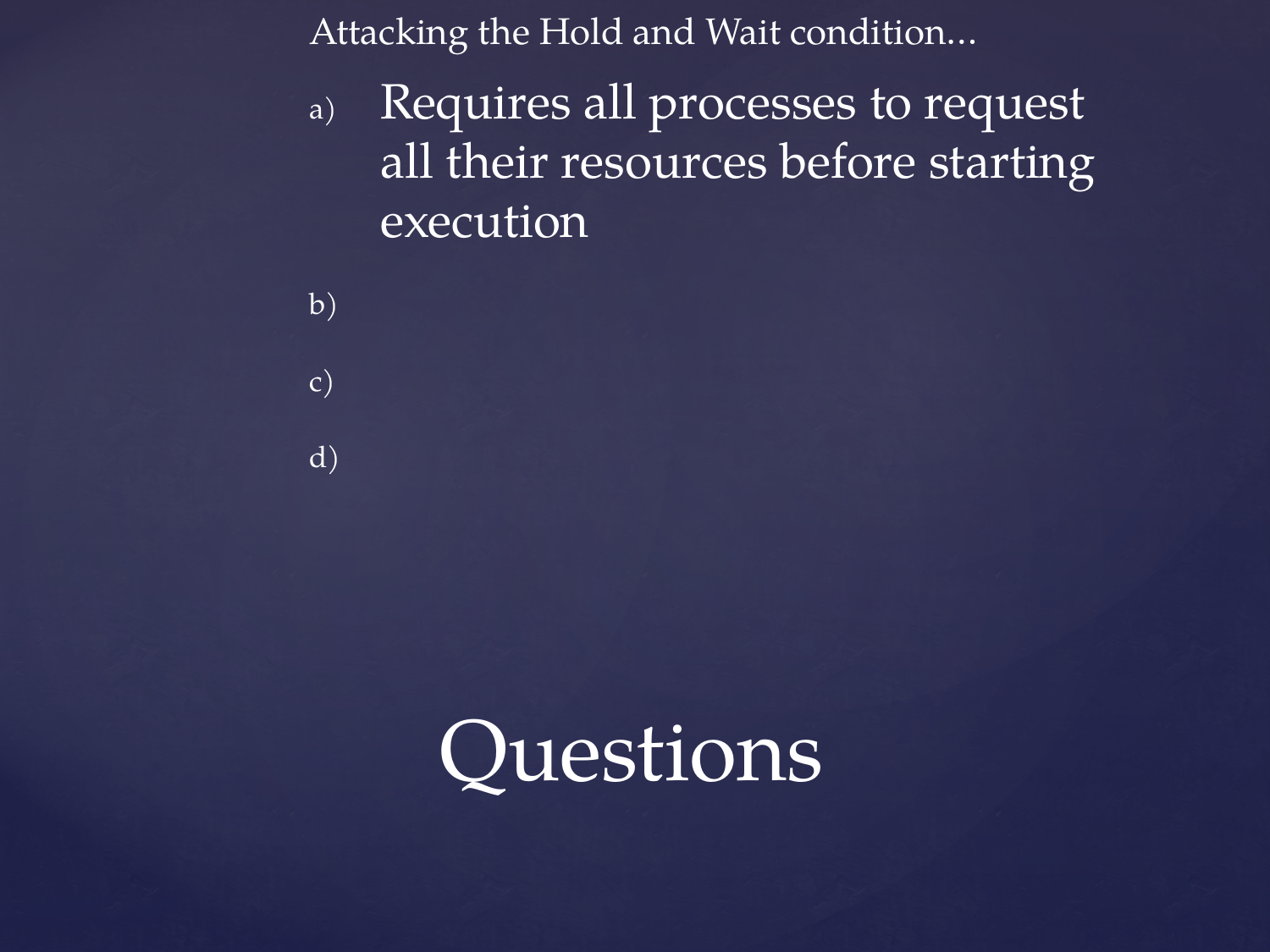

Attacking the Hold and Wait condition…
Requires all processes to request all their resources before starting execution

# Questions